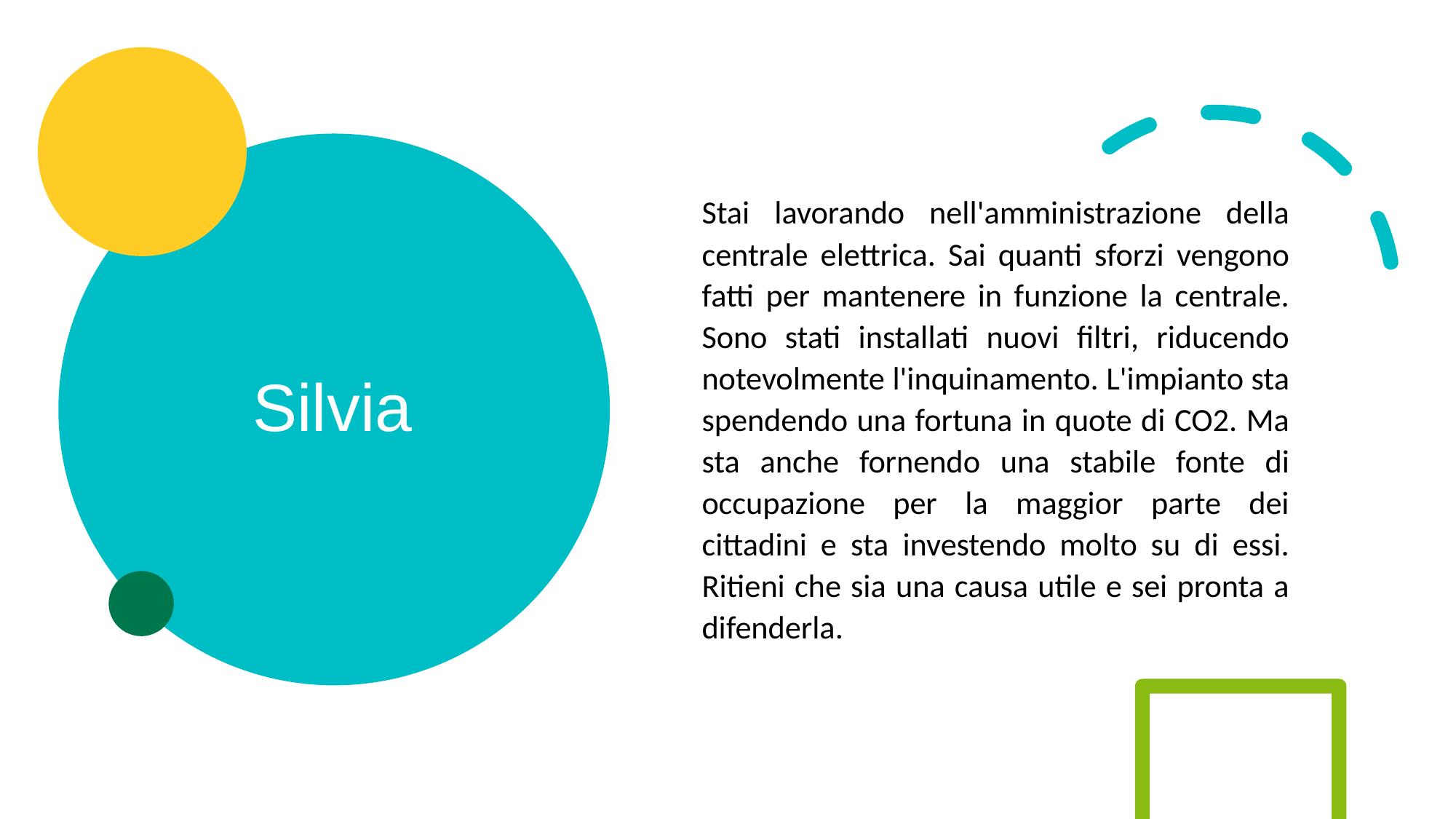

# Silvia
Stai lavorando nell'amministrazione della centrale elettrica. Sai quanti sforzi vengono fatti per mantenere in funzione la centrale. Sono stati installati nuovi filtri, riducendo notevolmente l'inquinamento. L'impianto sta spendendo una fortuna in quote di CO2. Ma sta anche fornendo una stabile fonte di occupazione per la maggior parte dei cittadini e sta investendo molto su di essi. Ritieni che sia una causa utile e sei pronta a difenderla.